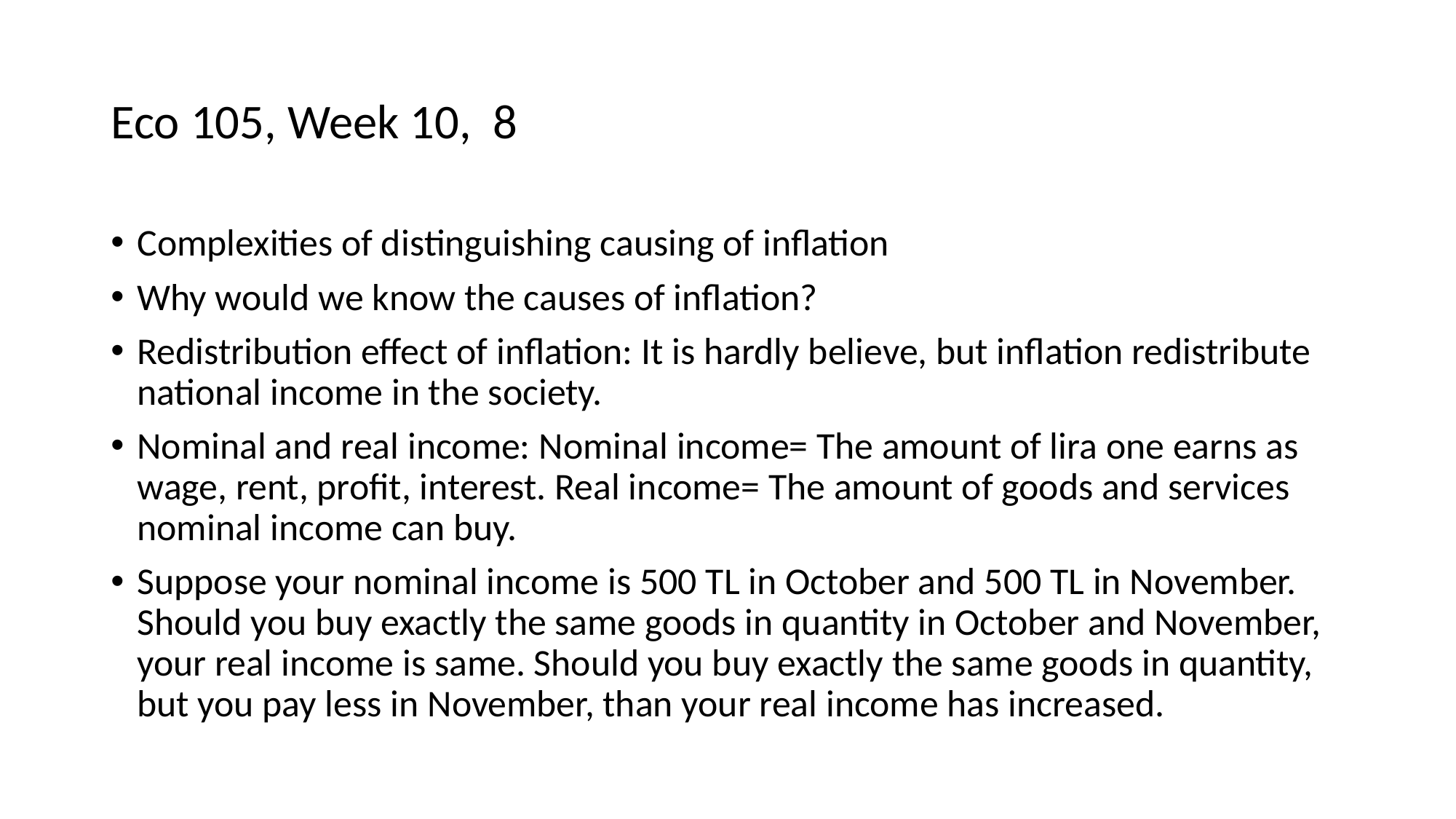

# Eco 105, Week 10,  8
Complexities of distinguishing causing of inflation
Why would we know the causes of inflation?
Redistribution effect of inflation: It is hardly believe, but inflation redistribute national income in the society.
Nominal and real income: Nominal income= The amount of lira one earns as wage, rent, profit, interest. Real income= The amount of goods and services nominal income can buy.
Suppose your nominal income is 500 TL in October and 500 TL in November. Should you buy exactly the same goods in quantity in October and November, your real income is same. Should you buy exactly the same goods in quantity, but you pay less in November, than your real income has increased.